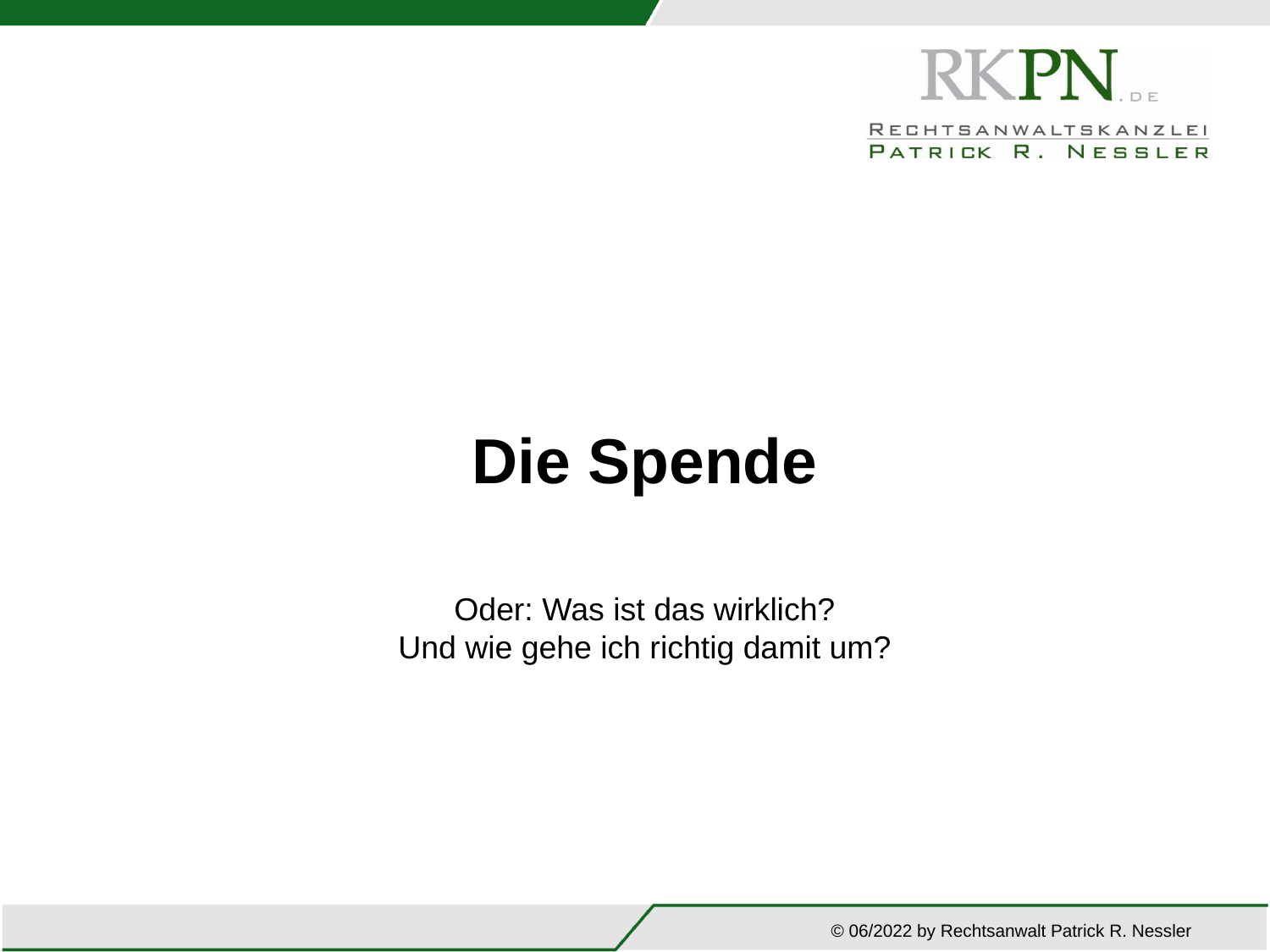

# Die Spende
Oder: Was ist das wirklich?
Und wie gehe ich richtig damit um?